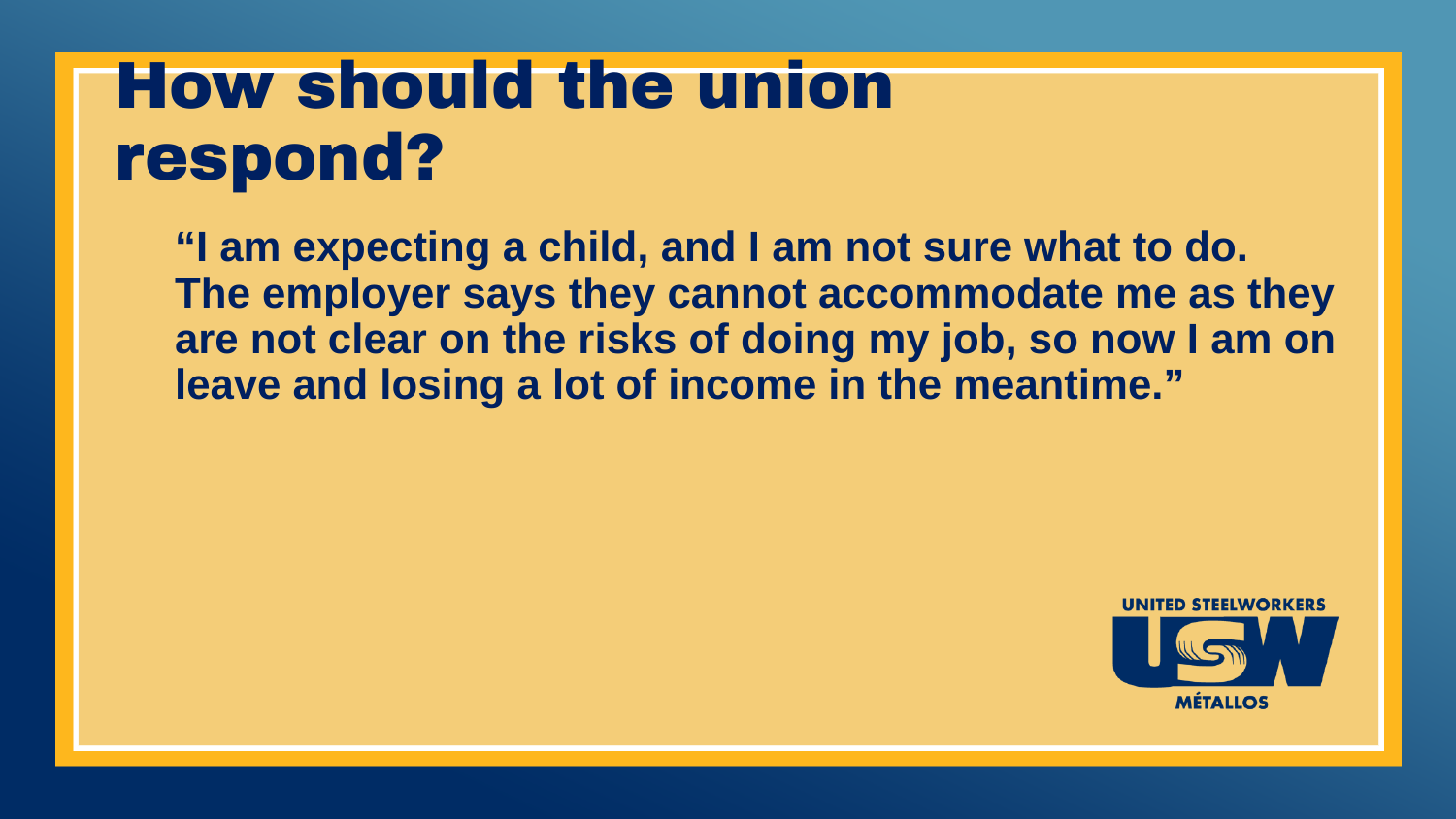

# How should the union respond?
“I am expecting a child, and I am not sure what to do.  The employer says they cannot accommodate me as they are not clear on the risks of doing my job, so now I am on leave and losing a lot of income in the meantime.”